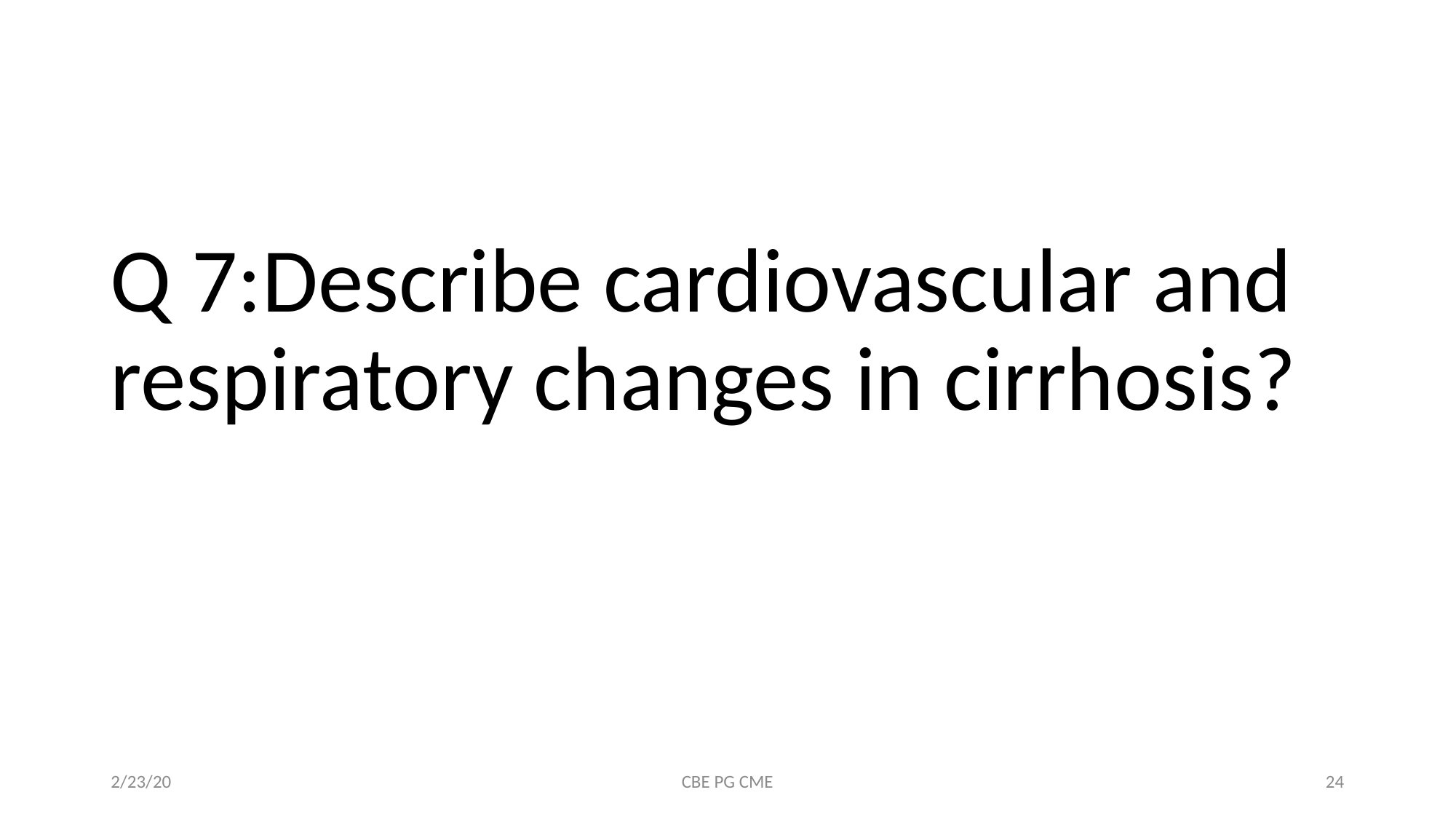

# Q 7:Describe cardiovascular and respiratory changes in cirrhosis?

2/23/20
CBE PG CME
24